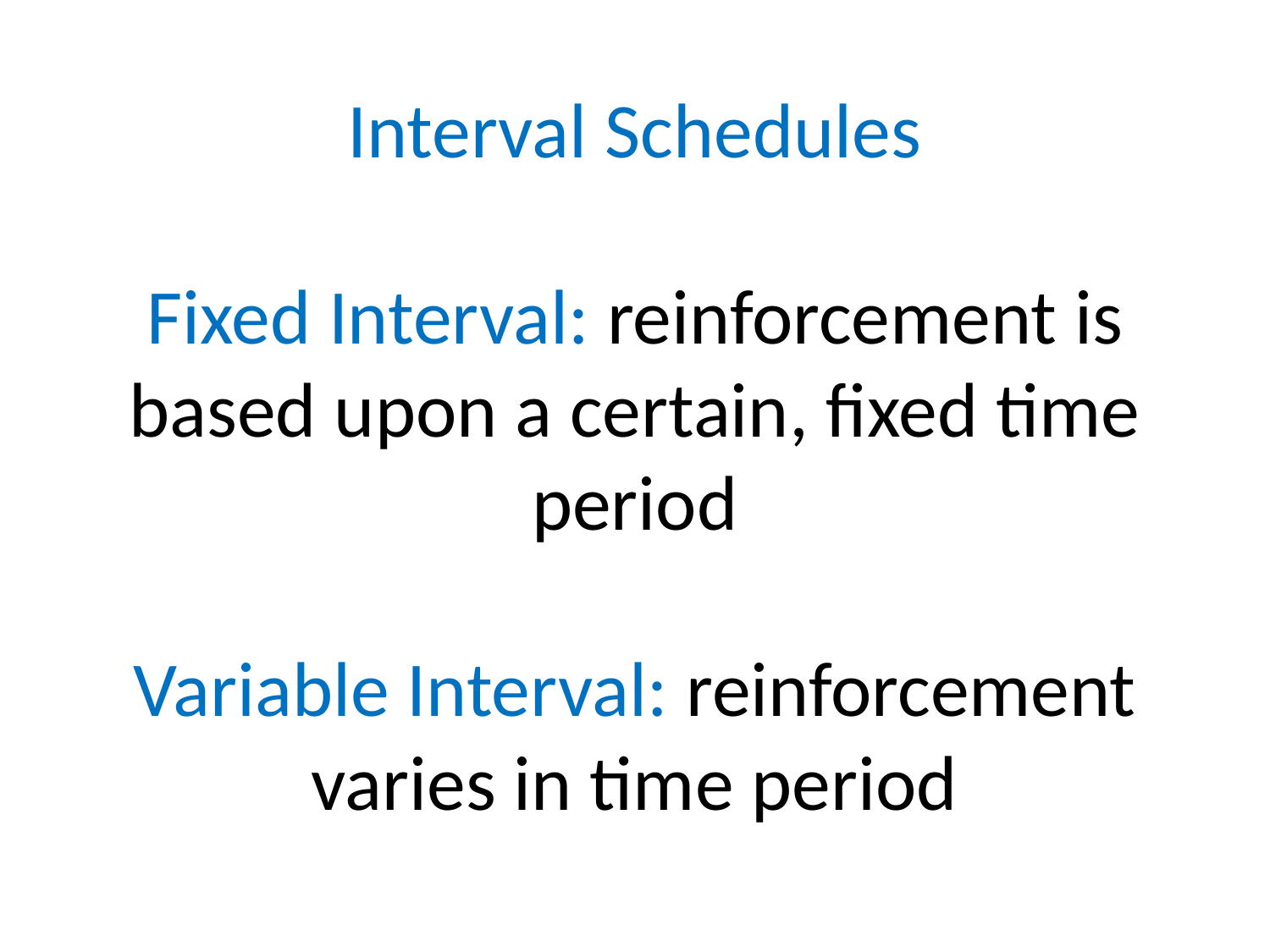

# Interval Schedules Fixed Interval: reinforcement is based upon a certain, fixed time period Variable Interval: reinforcement varies in time period